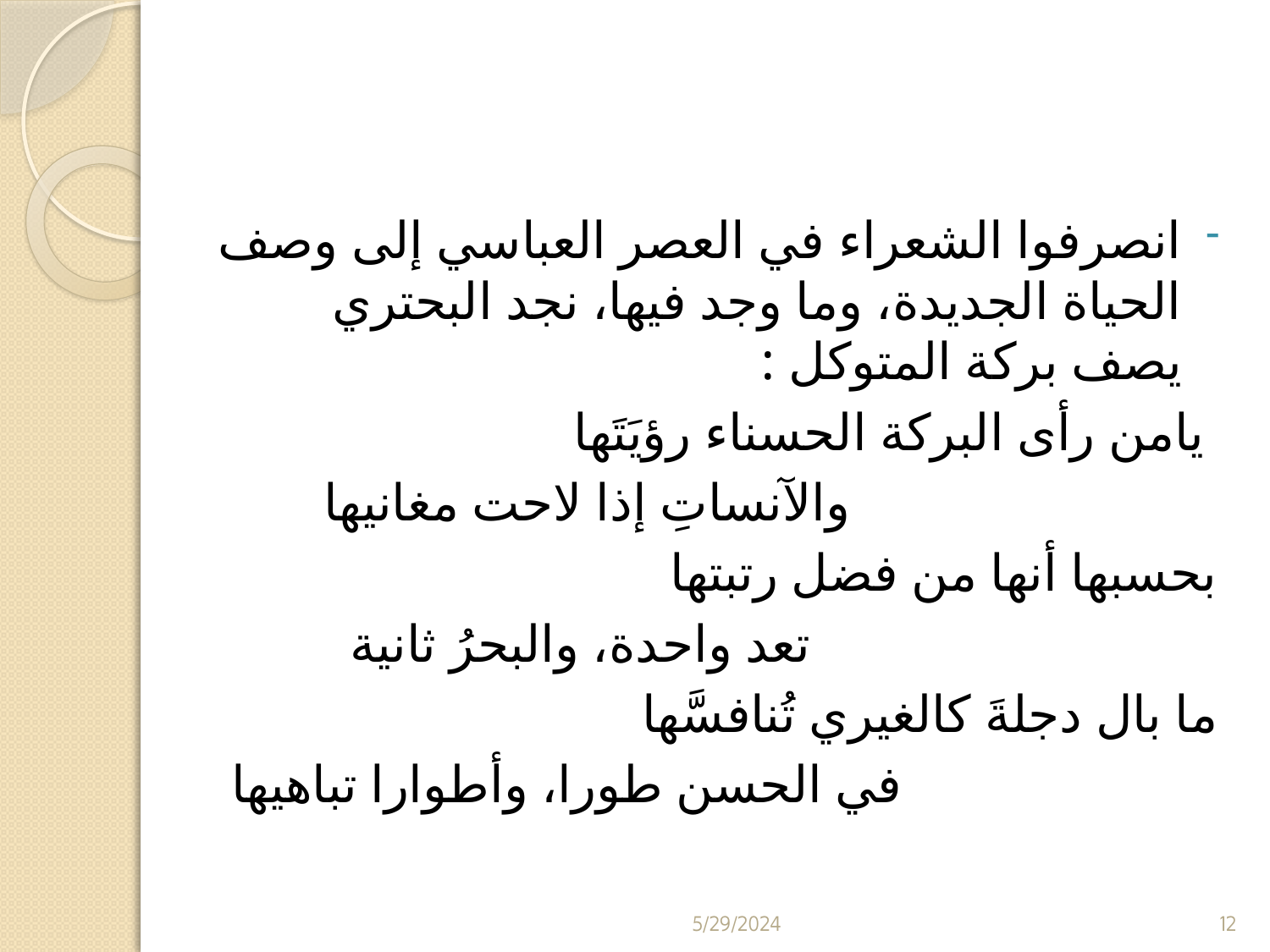

#
انصرفوا الشعراء في العصر العباسي إلى وصف الحياة الجديدة، وما وجد فيها، نجد البحتري يصف بركة المتوكل :
 يامن رأى البركة الحسناء رؤيَتَها
                            والآنساتِ إذا لاحت مغانيها
بحسبها أنها من فضل رتبتها
                               تعد واحدة، والبحرُ ثانية
ما بال دجلةَ كالغيري تُنافسَّها
                        في الحسن طورا، وأطوارا تباهيها
5/29/2024
12